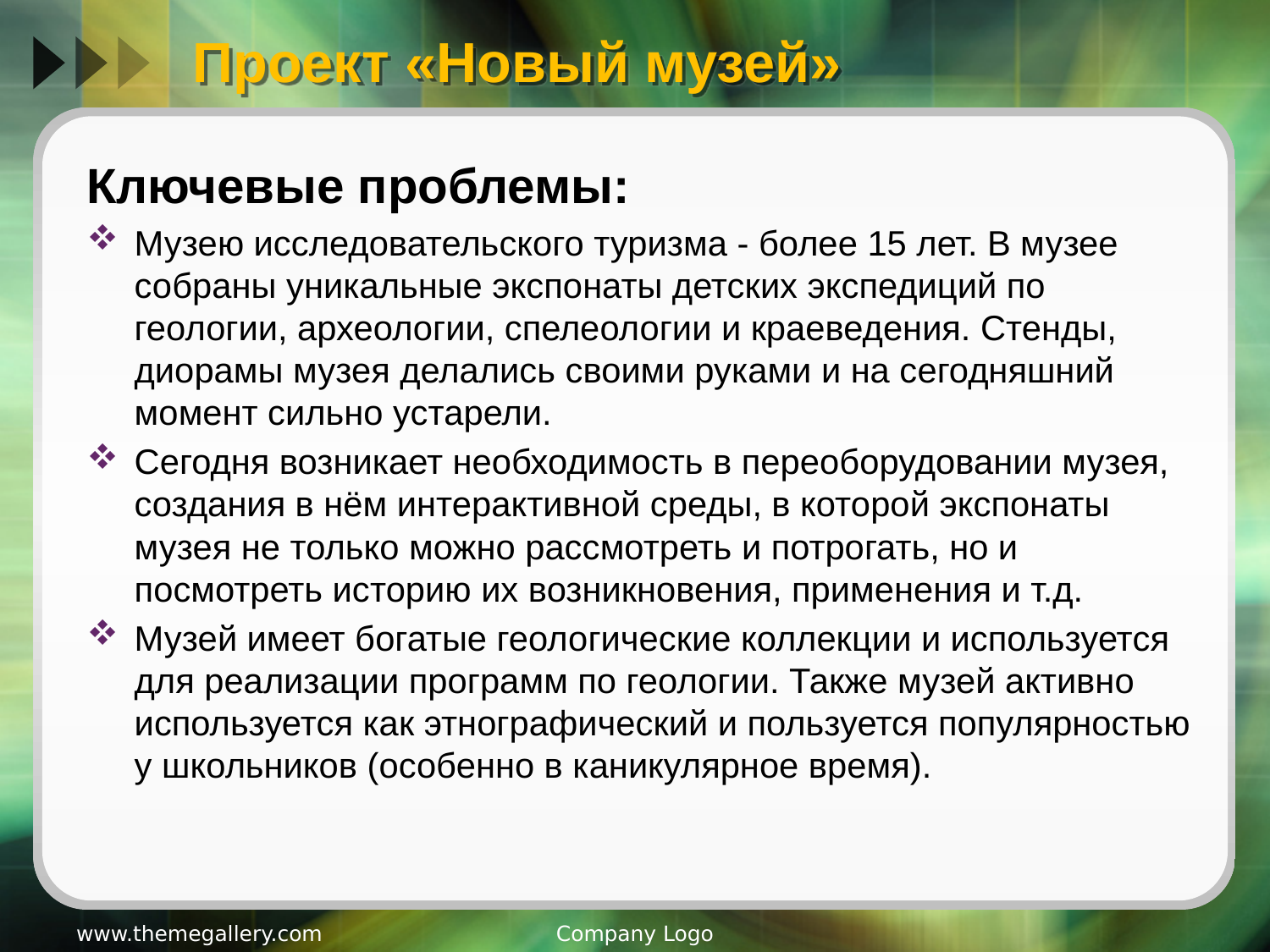

# Проект «Новый музей»
Ключевые проблемы:
Музею исследовательского туризма - более 15 лет. В музее собраны уникальные экспонаты детских экспедиций по геологии, археологии, спелеологии и краеведения. Стенды, диорамы музея делались своими руками и на сегодняшний момент сильно устарели.
Сегодня возникает необходимость в переоборудовании музея, создания в нём интерактивной среды, в которой экспонаты музея не только можно рассмотреть и потрогать, но и посмотреть историю их возникновения, применения и т.д.
Музей имеет богатые геологические коллекции и используется для реализации программ по геологии. Также музей активно используется как этнографический и пользуется популярностью у школьников (особенно в каникулярное время).

www.themegallery.com
Company Logo